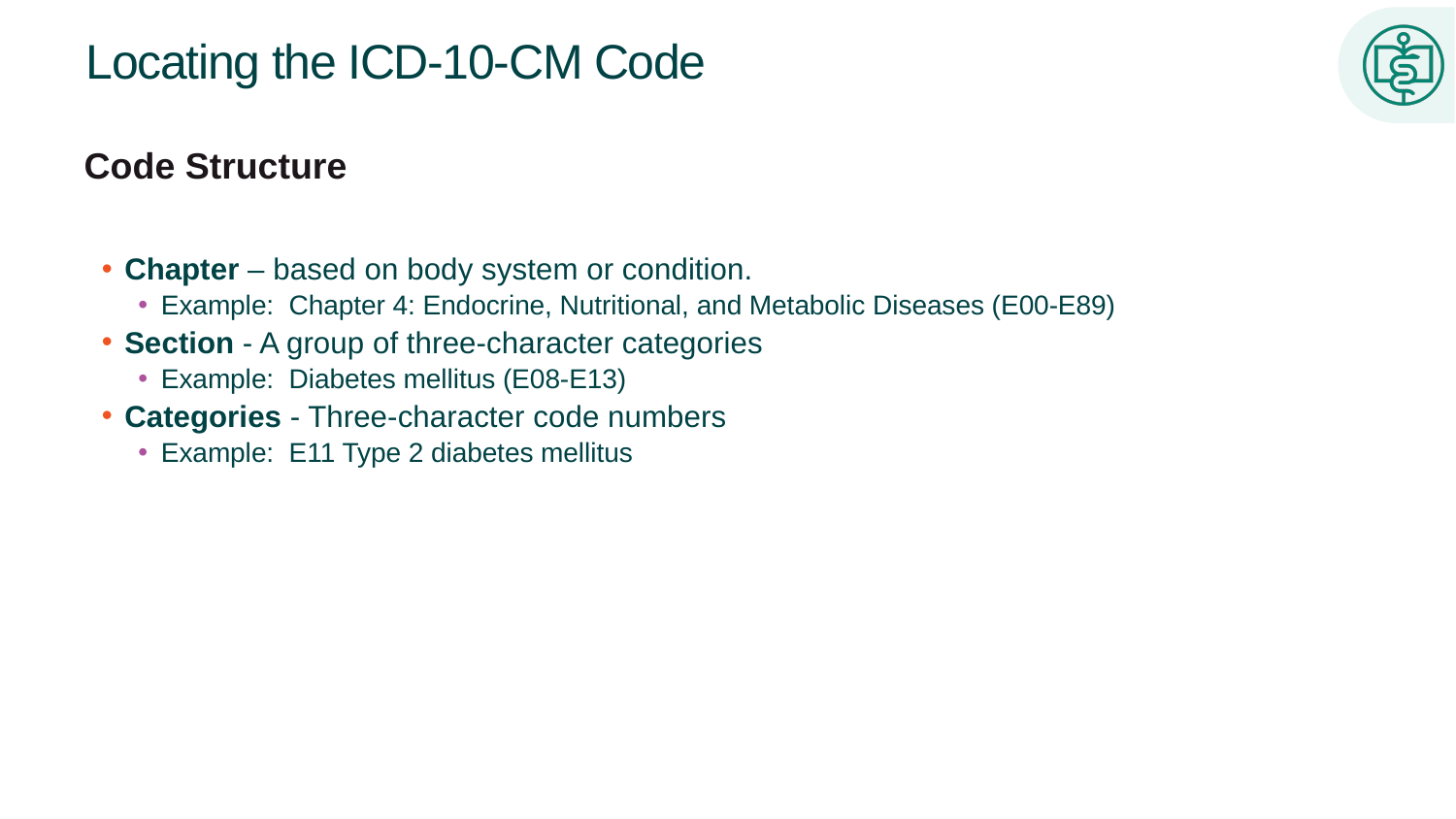

# Locating the ICD-10-CM Code
Code Structure
Chapter – based on body system or condition.
Example:  Chapter 4: Endocrine, Nutritional, and Metabolic Diseases (E00-E89)
Section - A group of three-character categories
Example:  Diabetes mellitus (E08-E13)
Categories - Three-character code numbers
Example:  E11 Type 2 diabetes mellitus